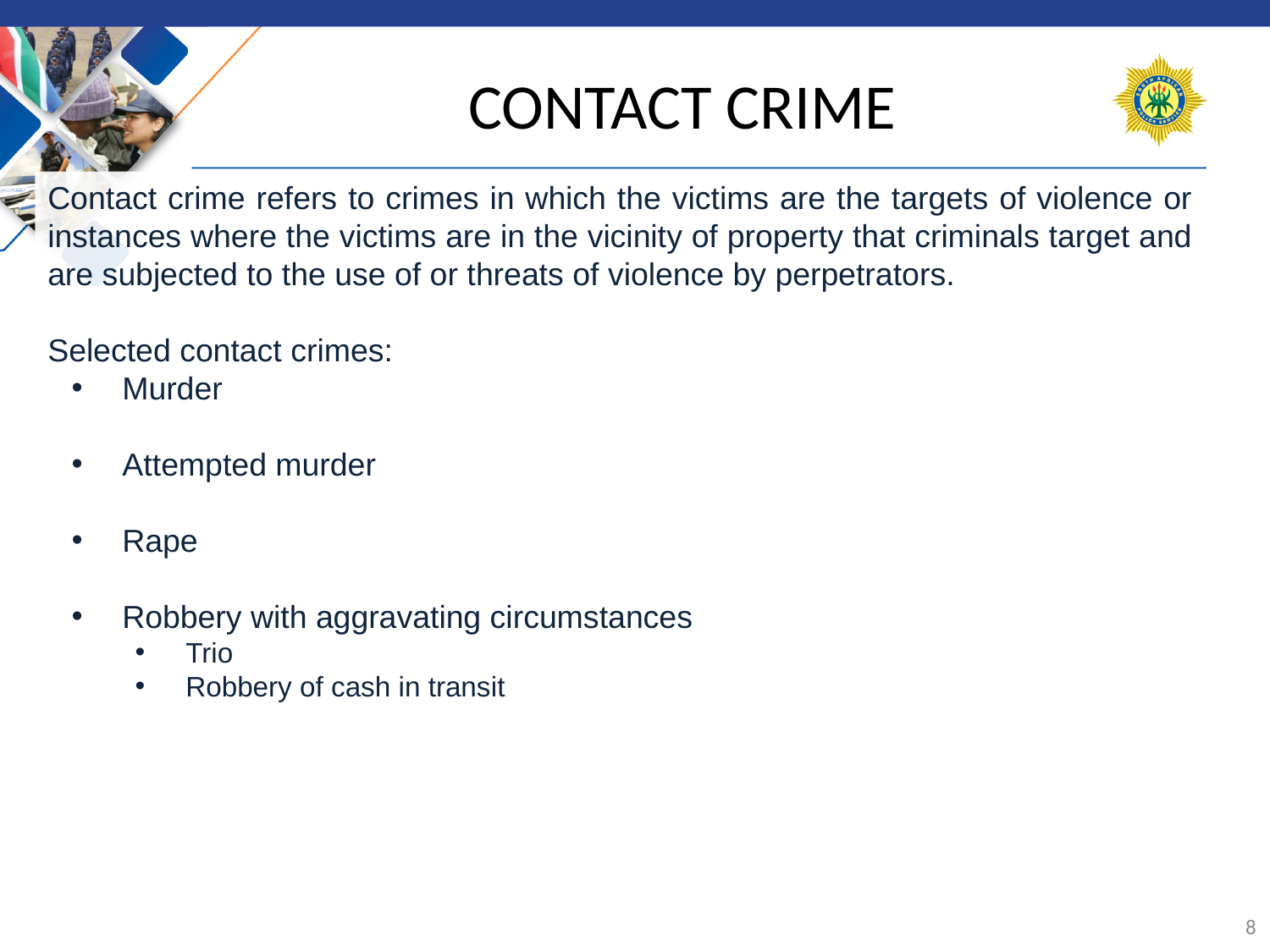

# CONTACT CRIME
Contact crime refers to crimes in which the victims are the targets of violence or instances where the victims are in the vicinity of property that criminals target and are subjected to the use of or threats of violence by perpetrators.

Selected contact crimes:
Murder

Attempted murder

Rape

Robbery with aggravating circumstances
Trio
Robbery of cash in transit

8